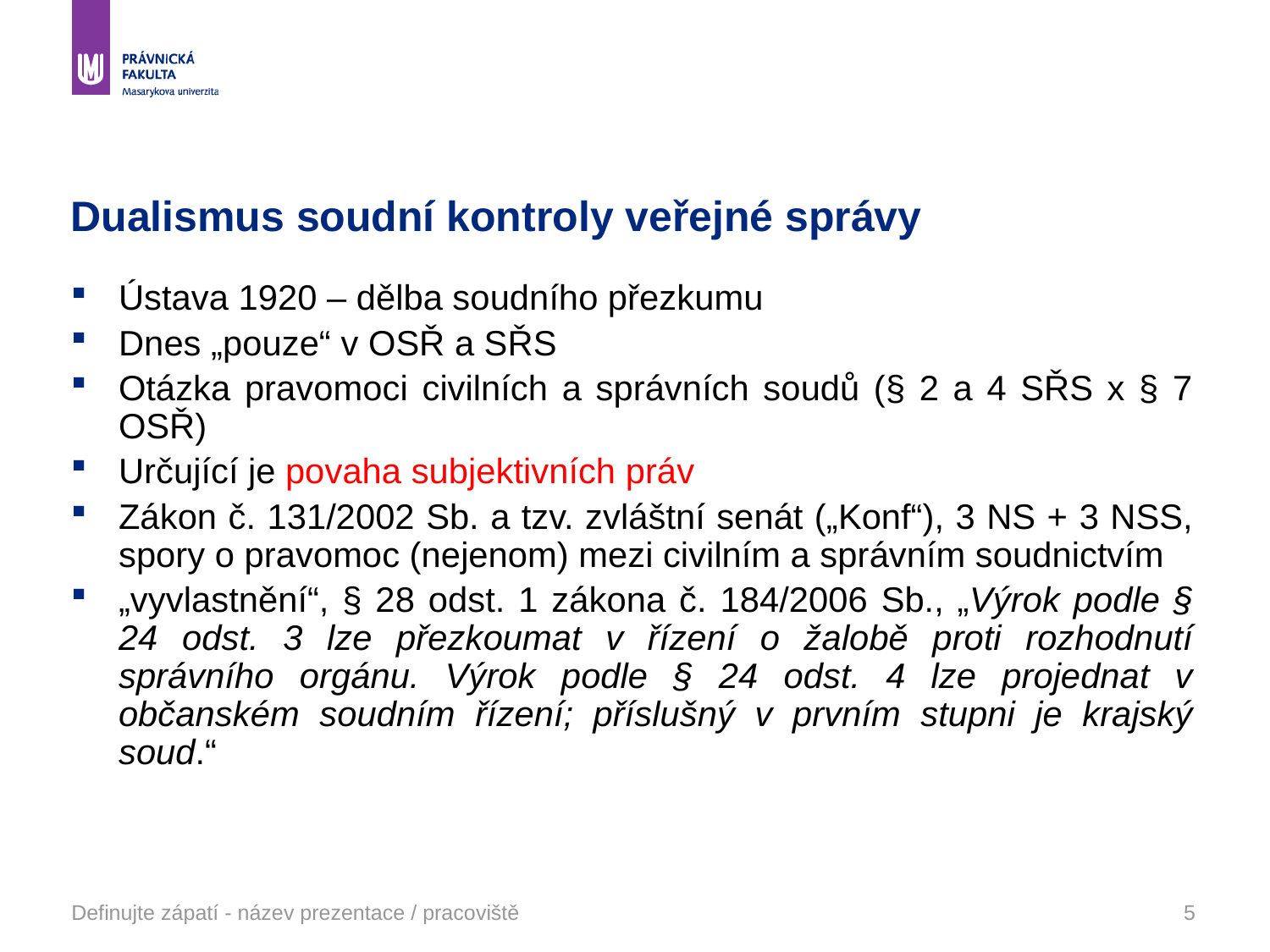

# Dualismus soudní kontroly veřejné správy
Ústava 1920 – dělba soudního přezkumu
Dnes „pouze“ v OSŘ a SŘS
Otázka pravomoci civilních a správních soudů (§ 2 a 4 SŘS x § 7 OSŘ)
Určující je povaha subjektivních práv
Zákon č. 131/2002 Sb. a tzv. zvláštní senát („Konf“), 3 NS + 3 NSS, spory o pravomoc (nejenom) mezi civilním a správním soudnictvím
„vyvlastnění“, § 28 odst. 1 zákona č. 184/2006 Sb., „Výrok podle § 24 odst. 3 lze přezkoumat v řízení o žalobě proti rozhodnutí správního orgánu. Výrok podle § 24 odst. 4 lze projednat v občanském soudním řízení; příslušný v prvním stupni je krajský soud.“

Definujte zápatí - název prezentace / pracoviště
5